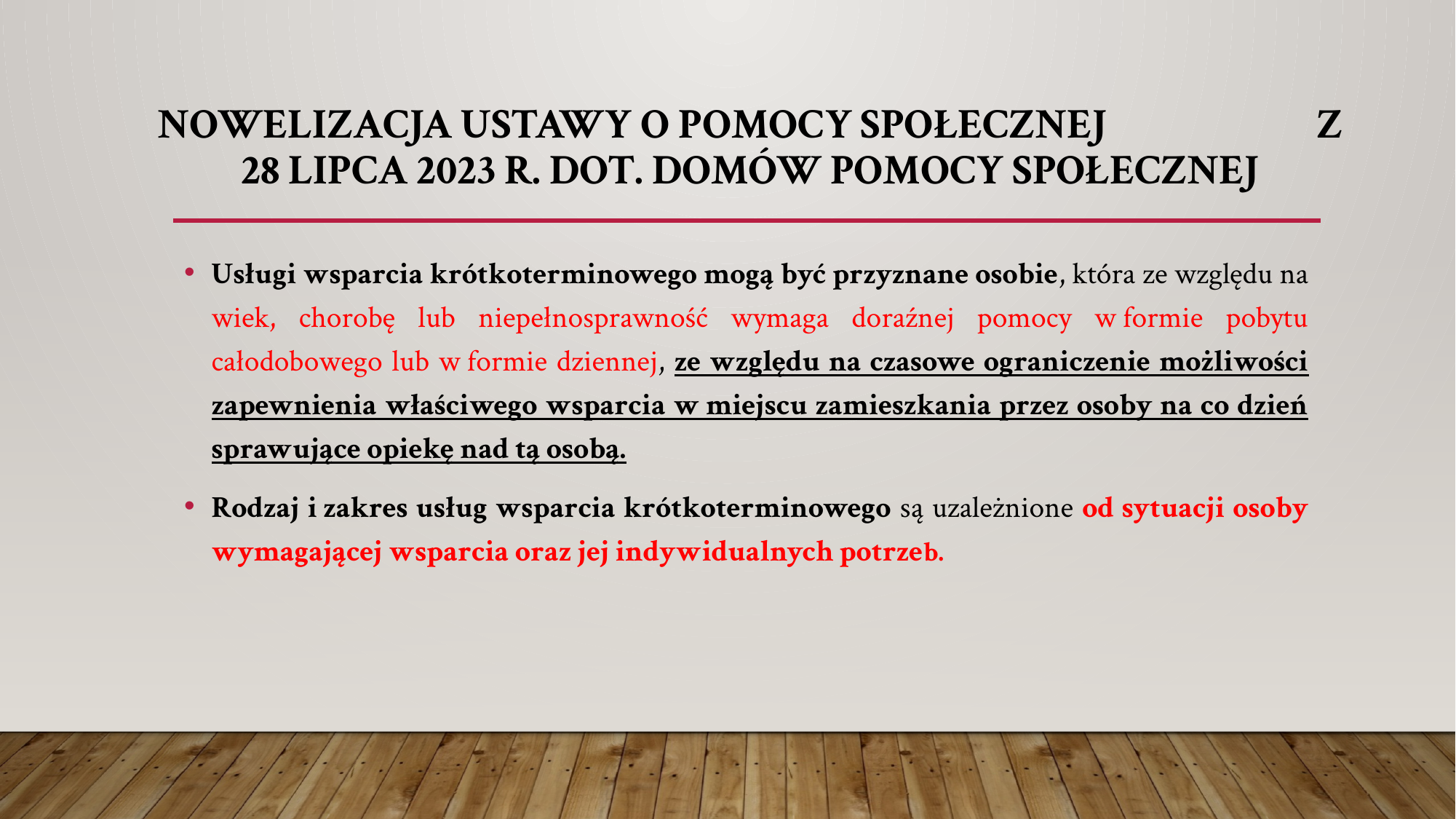

# NOWELIZACJA USTAWY O POMOCY SPOŁECZNEJ                        z 28 LIPCA 2023 R. DOT. DOMÓW POMOCY SPOŁECZNEJ
Usługi wsparcia krótkoterminowego mogą być przyznane osobie, która ze względu na wiek, chorobę lub niepełnosprawność wymaga doraźnej pomocy w formie pobytu całodobowego lub w formie dziennej, ze względu na czasowe ograniczenie możliwości zapewnienia właściwego wsparcia w miejscu zamieszkania przez osoby na co dzień sprawujące opiekę nad tą osobą.
Rodzaj i zakres usług wsparcia krótkoterminowego są uzależnione od sytuacji osoby wymagającej wsparcia oraz jej indywidualnych potrzeb.